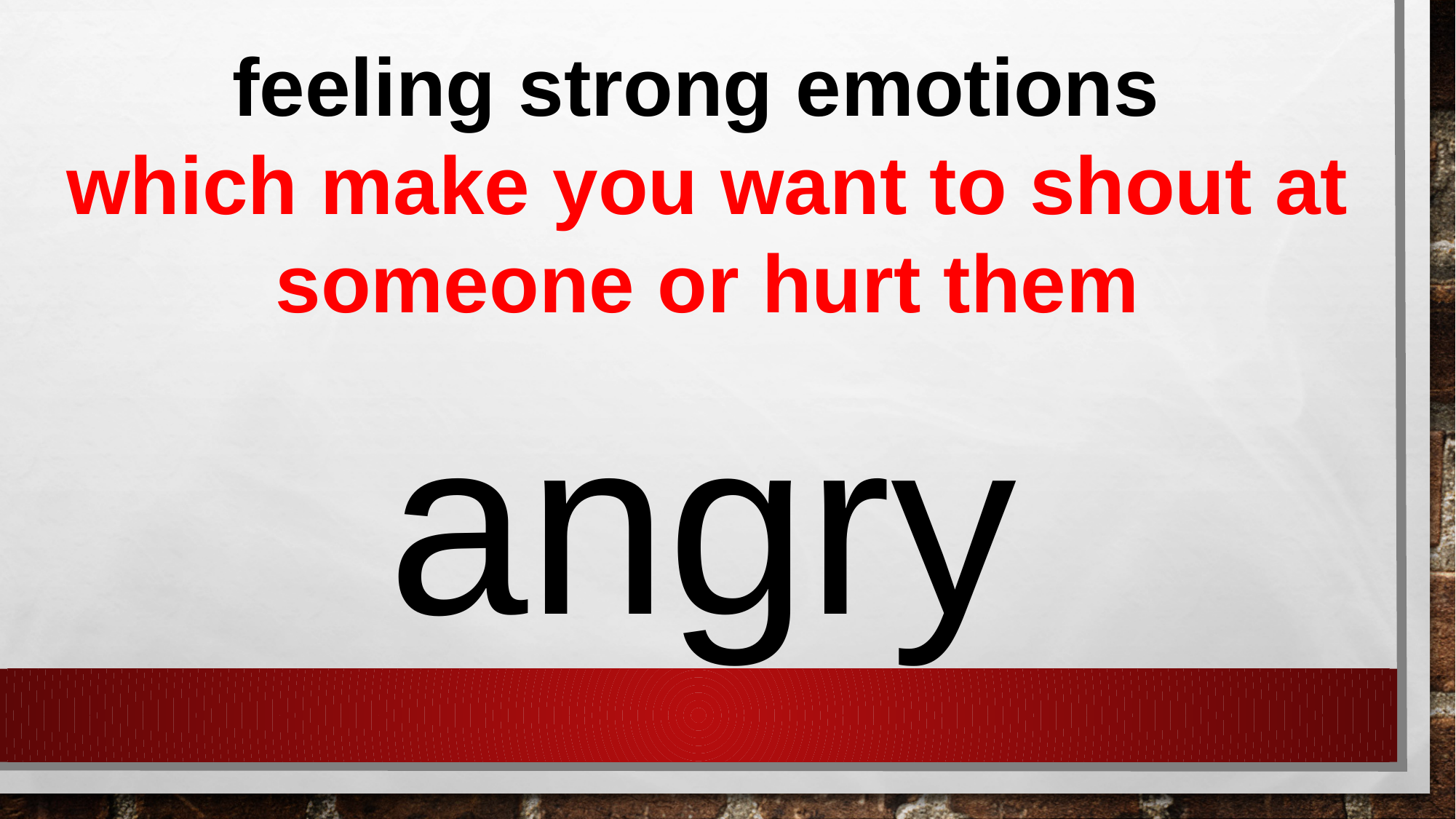

feeling strong emotions
which make you want to shout at someone or hurt them
angry